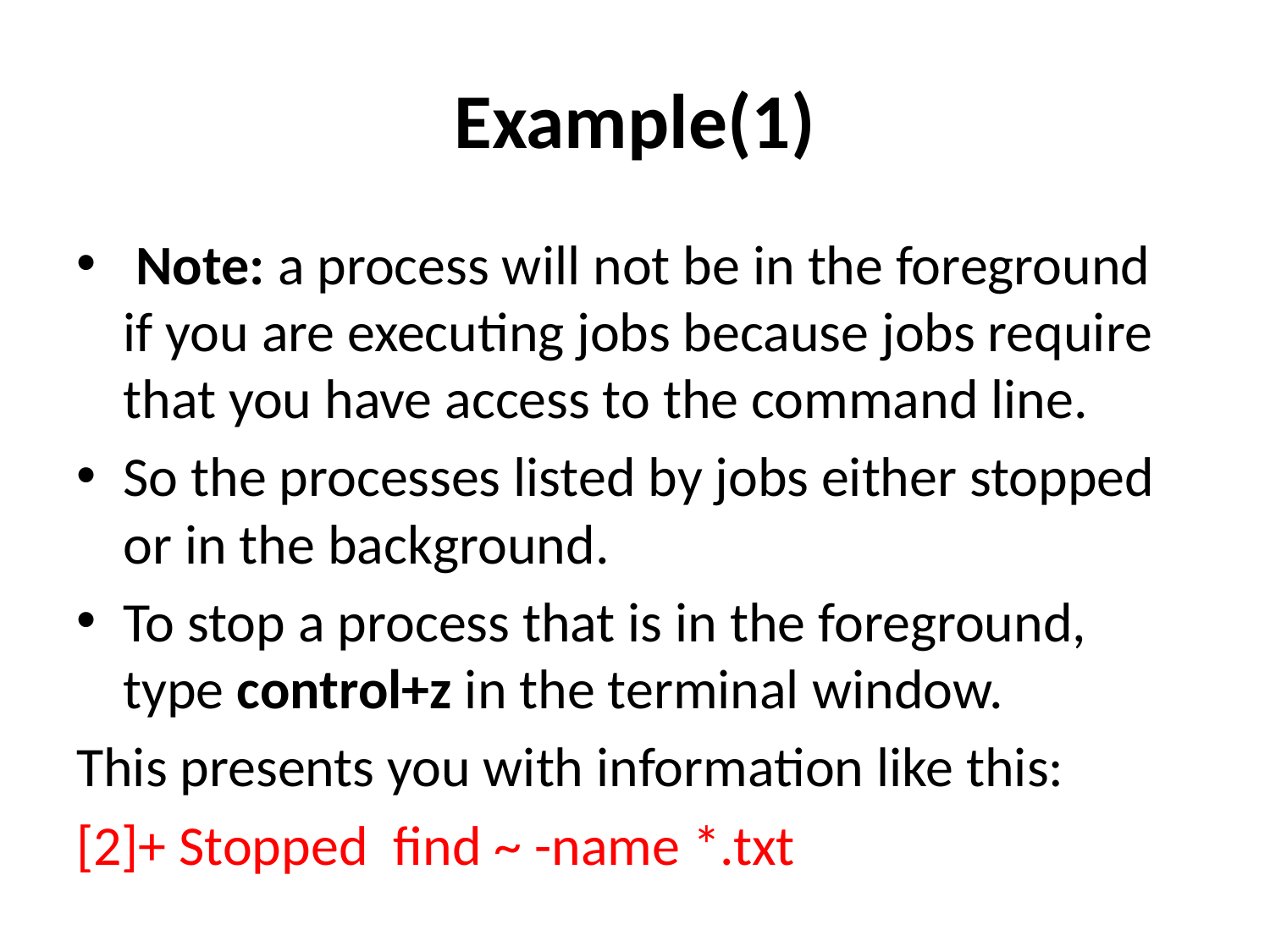

# Example(1)
 Note: a process will not be in the foreground if you are executing jobs because jobs require that you have access to the command line.
So the processes listed by jobs either stopped or in the background.
To stop a process that is in the foreground, type control+z in the terminal window.
This presents you with information like this:
[2]+ Stopped  find ~ -name *.txt